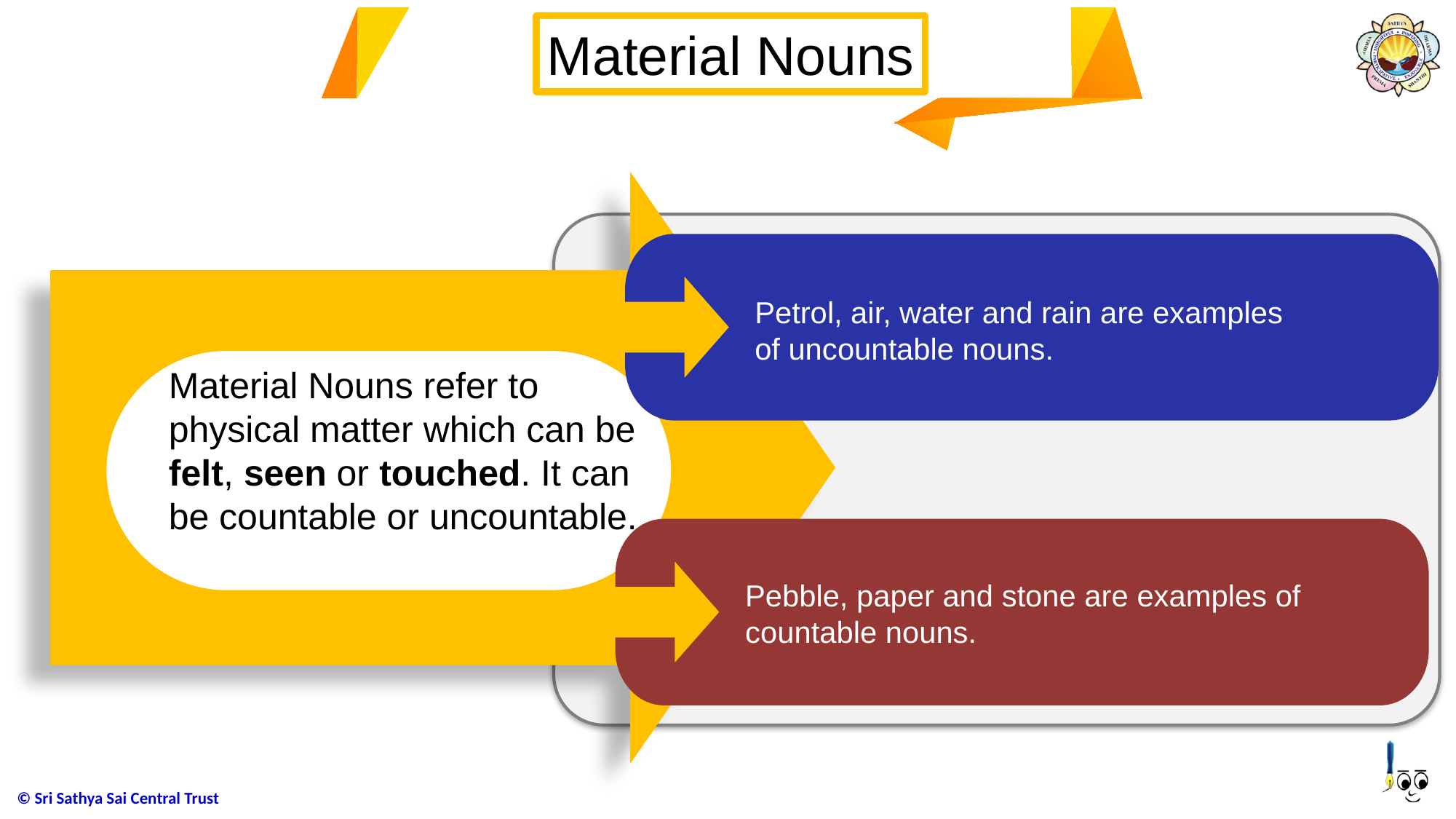

PPY Title

Material Nouns

Material Nouns refer to physical matter which can be felt, seen or touched. It can be countable or uncountable.

Petrol, air, water and rain are examples of uncountable nouns.

Pebble, paper and stone are examples of countable nouns.